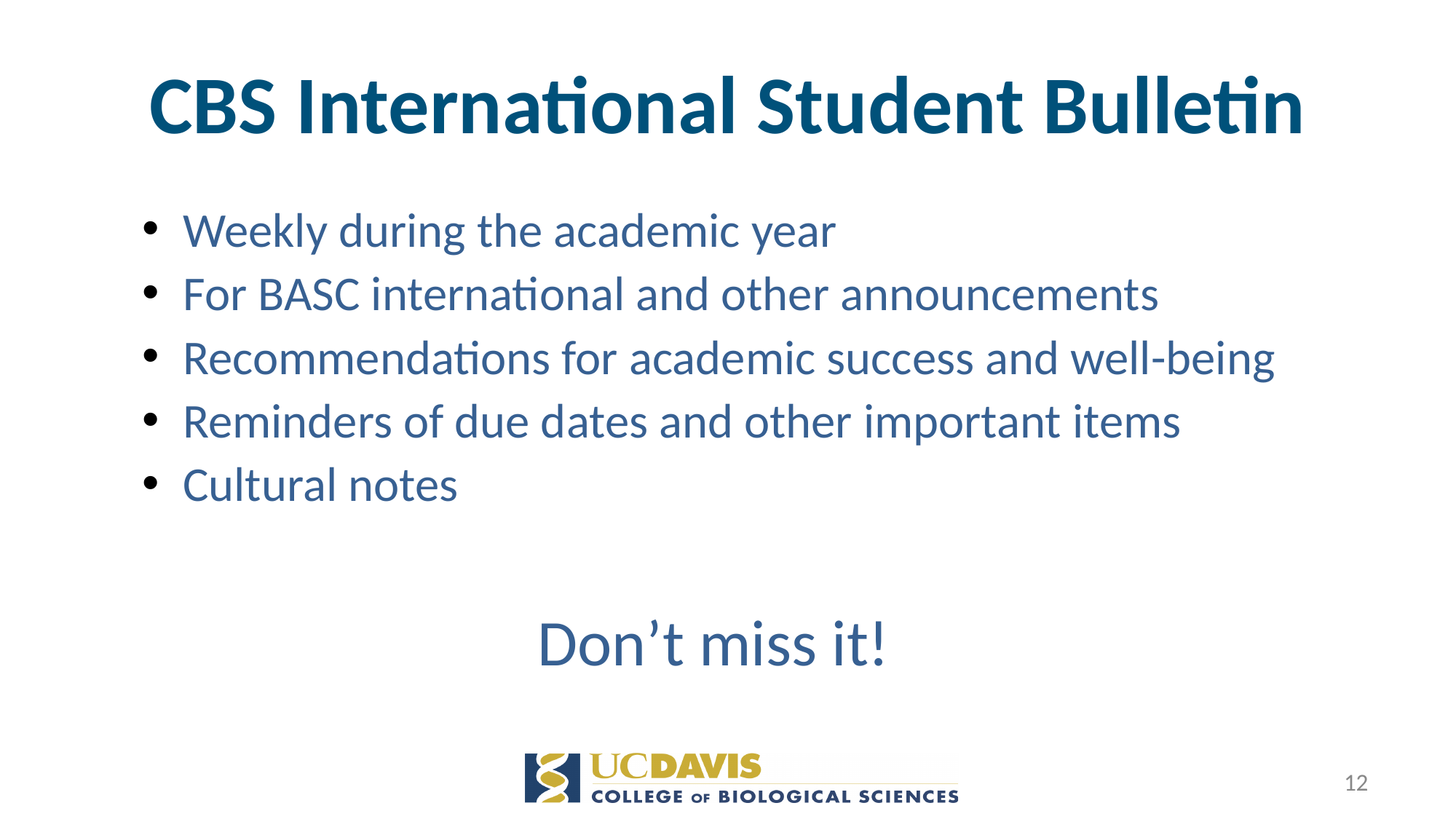

# CBS International Student Bulletin
Weekly during the academic year
For BASC international and other announcements
Recommendations for academic success and well-being
Reminders of due dates and other important items
Cultural notes

				Don’t miss it!
12